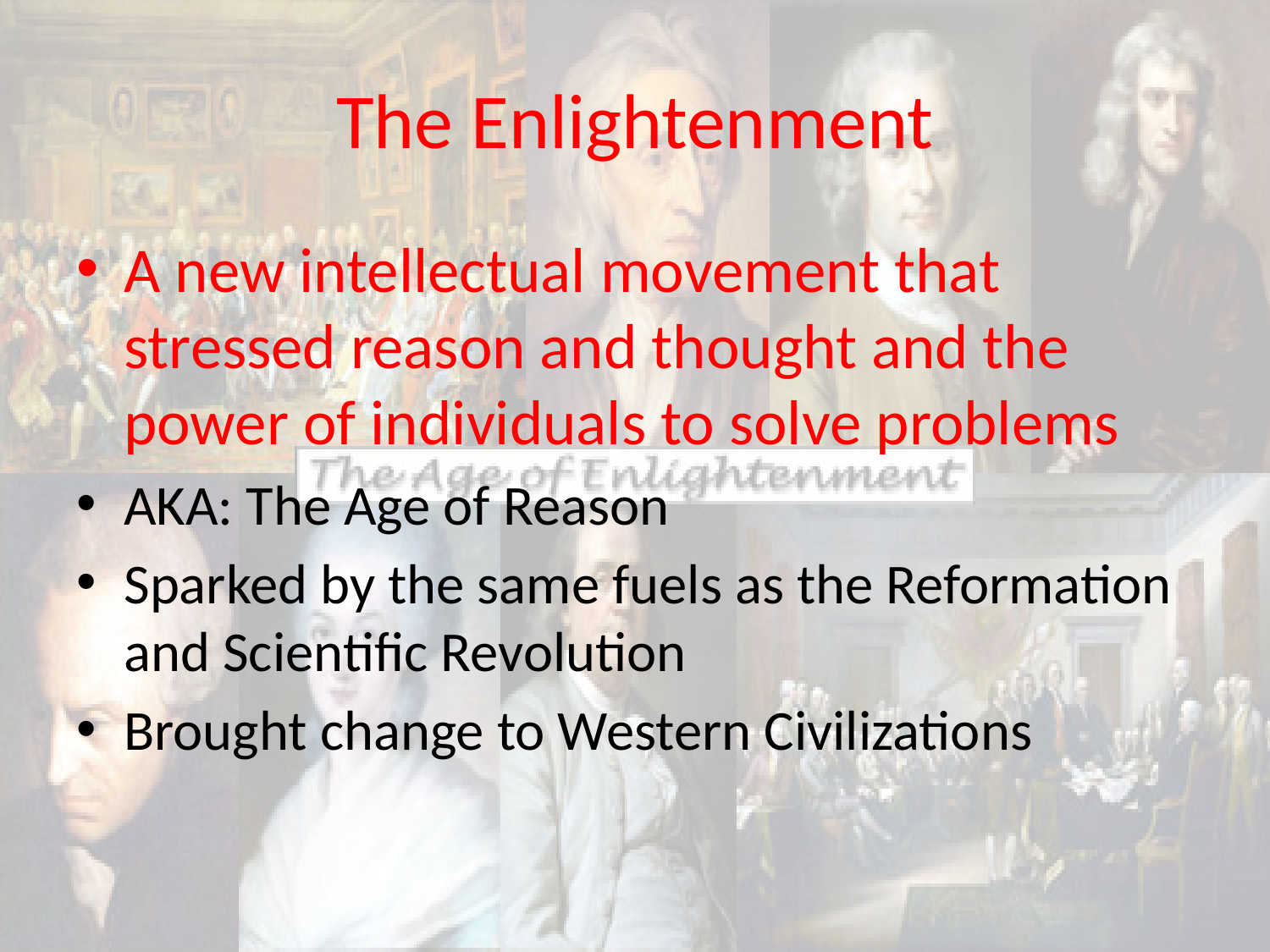

# The Enlightenment
A new intellectual movement that stressed reason and thought and the power of individuals to solve problems
AKA: The Age of Reason
Sparked by the same fuels as the Reformation and Scientific Revolution
Brought change to Western Civilizations